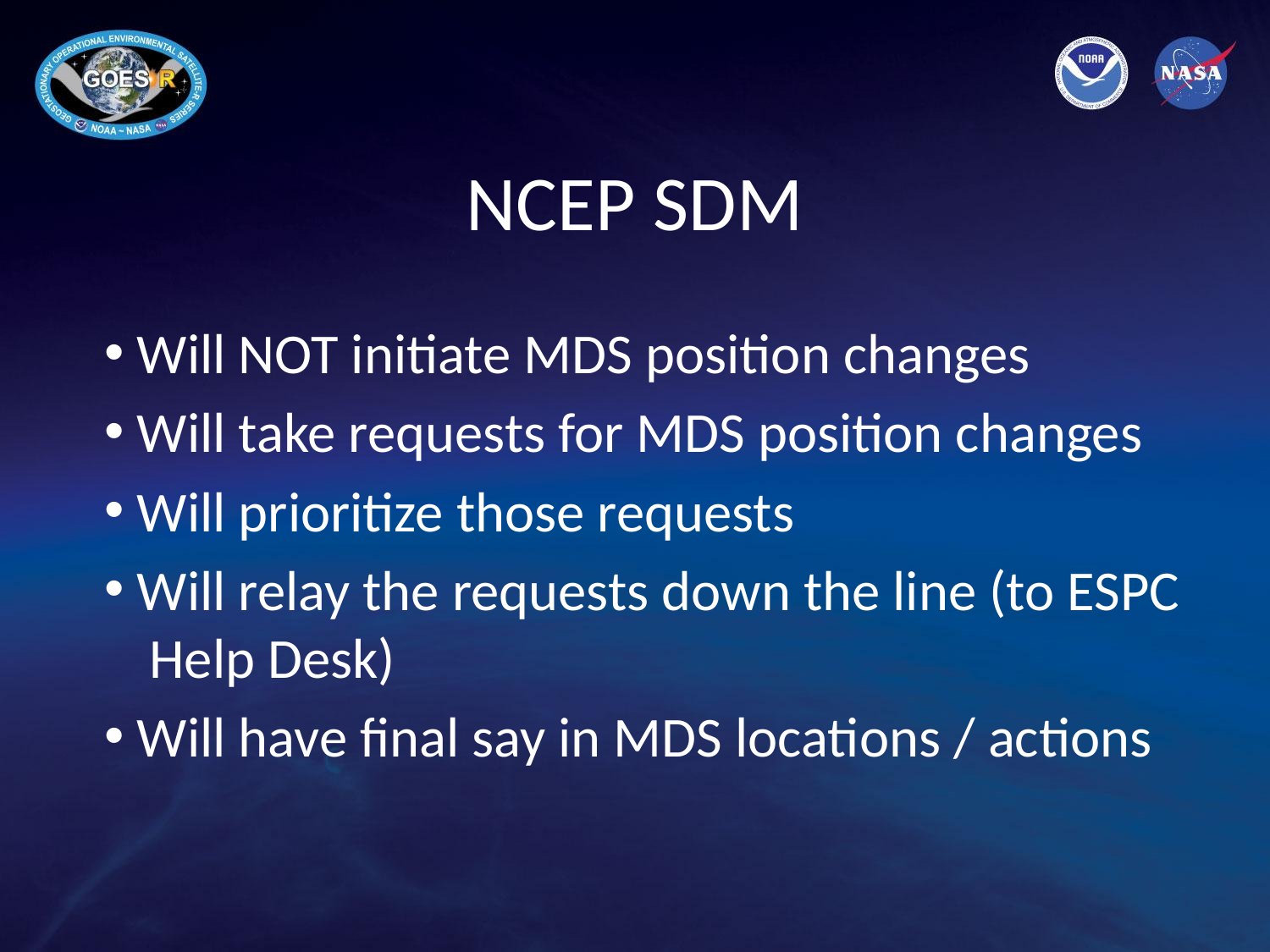

# NCEP SDM
 Will NOT initiate MDS position changes
 Will take requests for MDS position changes
 Will prioritize those requests
 Will relay the requests down the line (to ESPC    Help Desk)
 Will have final say in MDS locations / actions